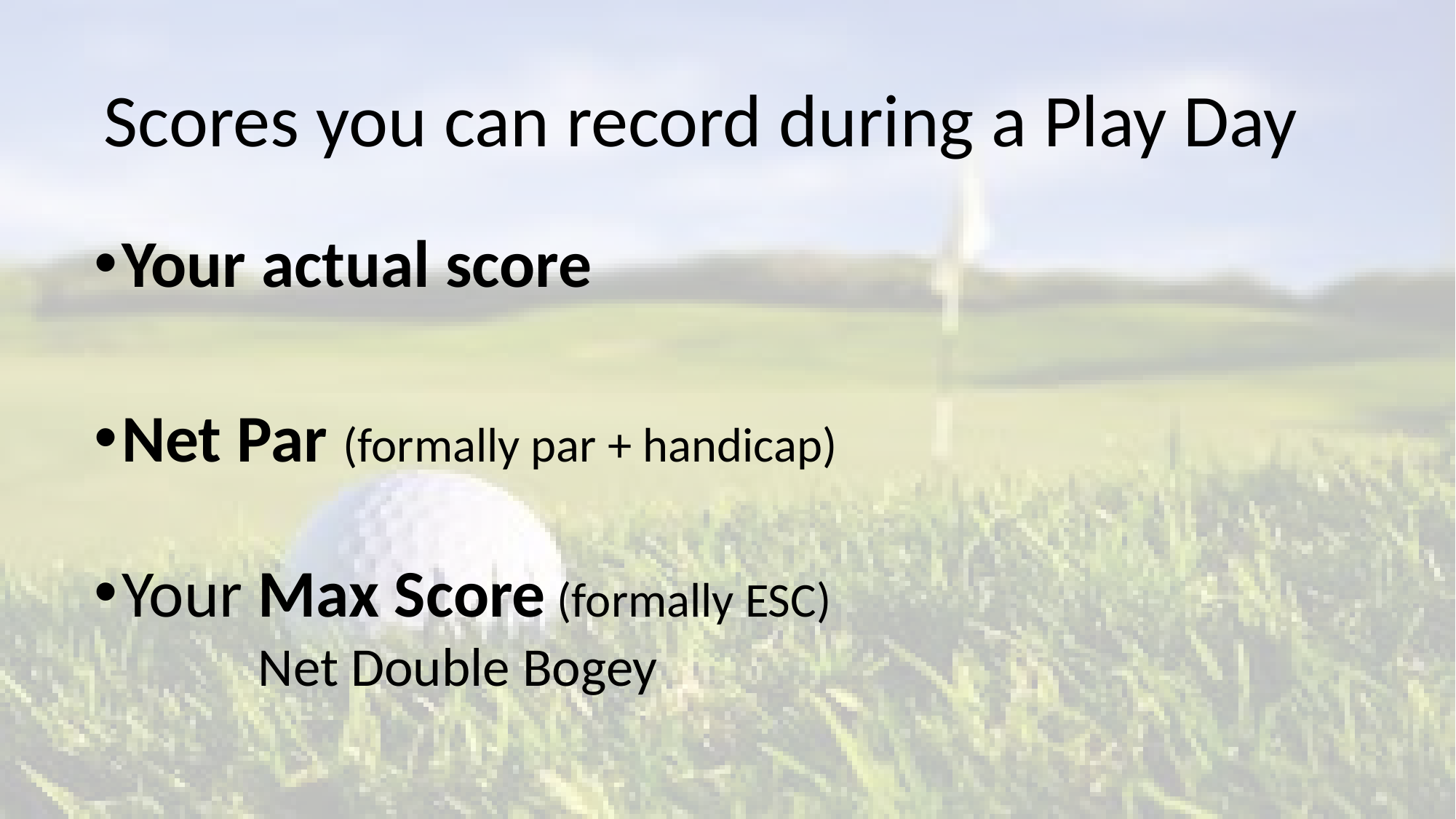

# Scores you can record during a Play Day
Your actual score

Net Par (formally par + handicap)

Your Max Score (formally ESC)
	Net Double Bogey